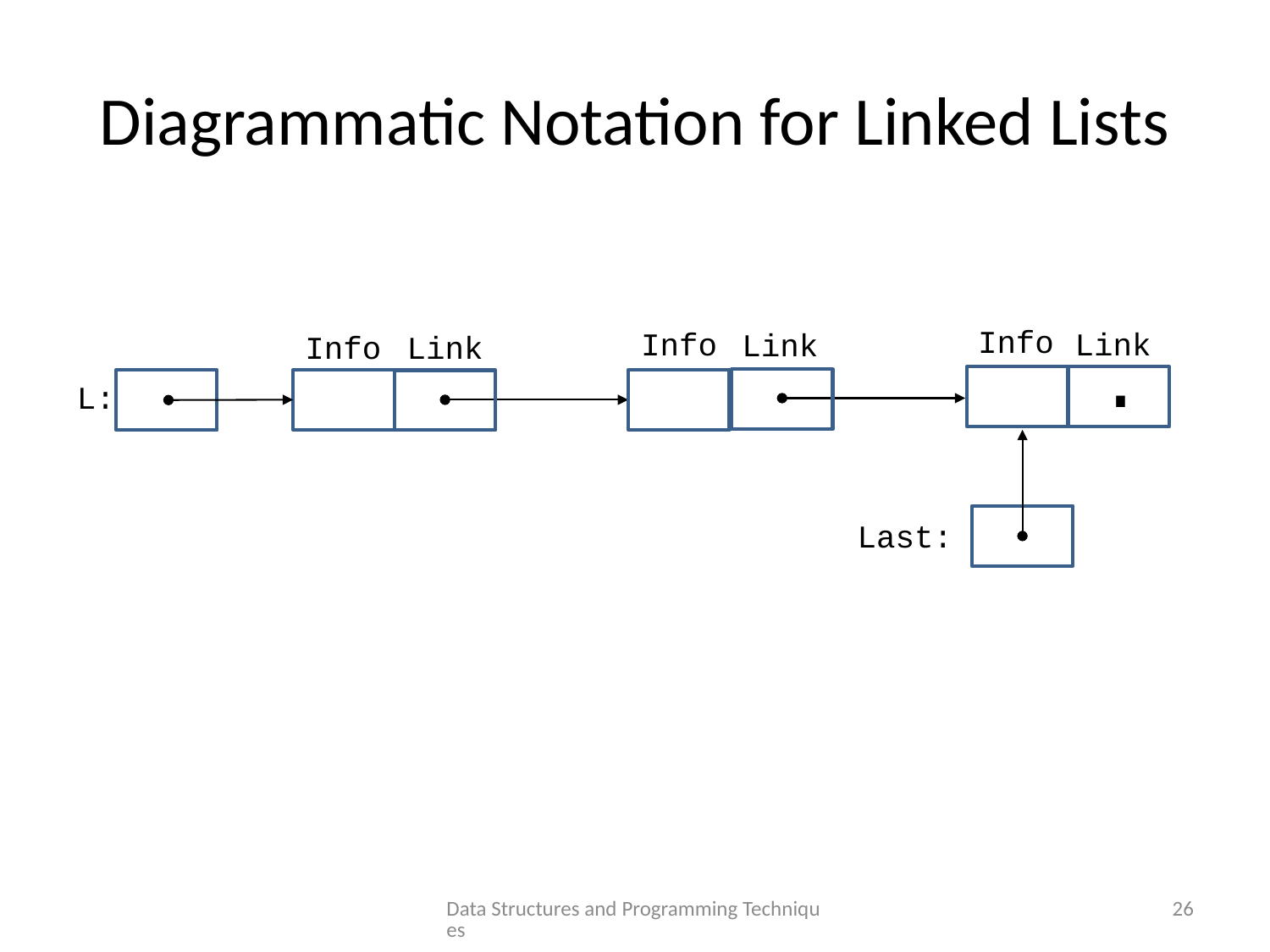

# Diagrammatic Notation for Linked Lists

Info
Info
Link
Link
Info
Link
.

L:

Last:
Data Structures and Programming Techniques
26